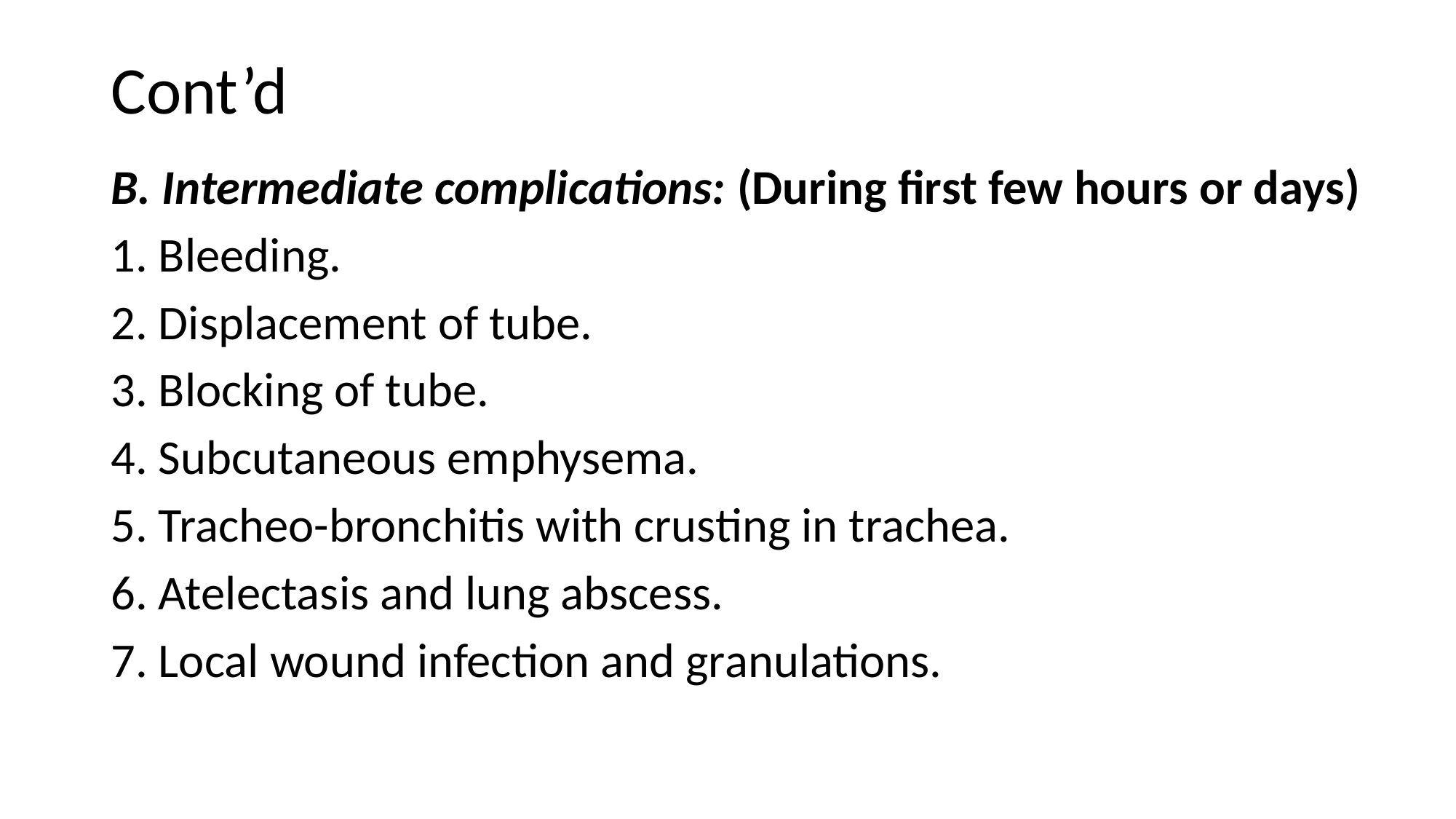

# Cont’d
B. Intermediate complications: (During first few hours or days)
1. Bleeding.
2. Displacement of tube.
3. Blocking of tube.
4. Subcutaneous emphysema.
5. Tracheo-bronchitis with crusting in trachea.
6. Atelectasis and lung abscess.
7. Local wound infection and granulations.